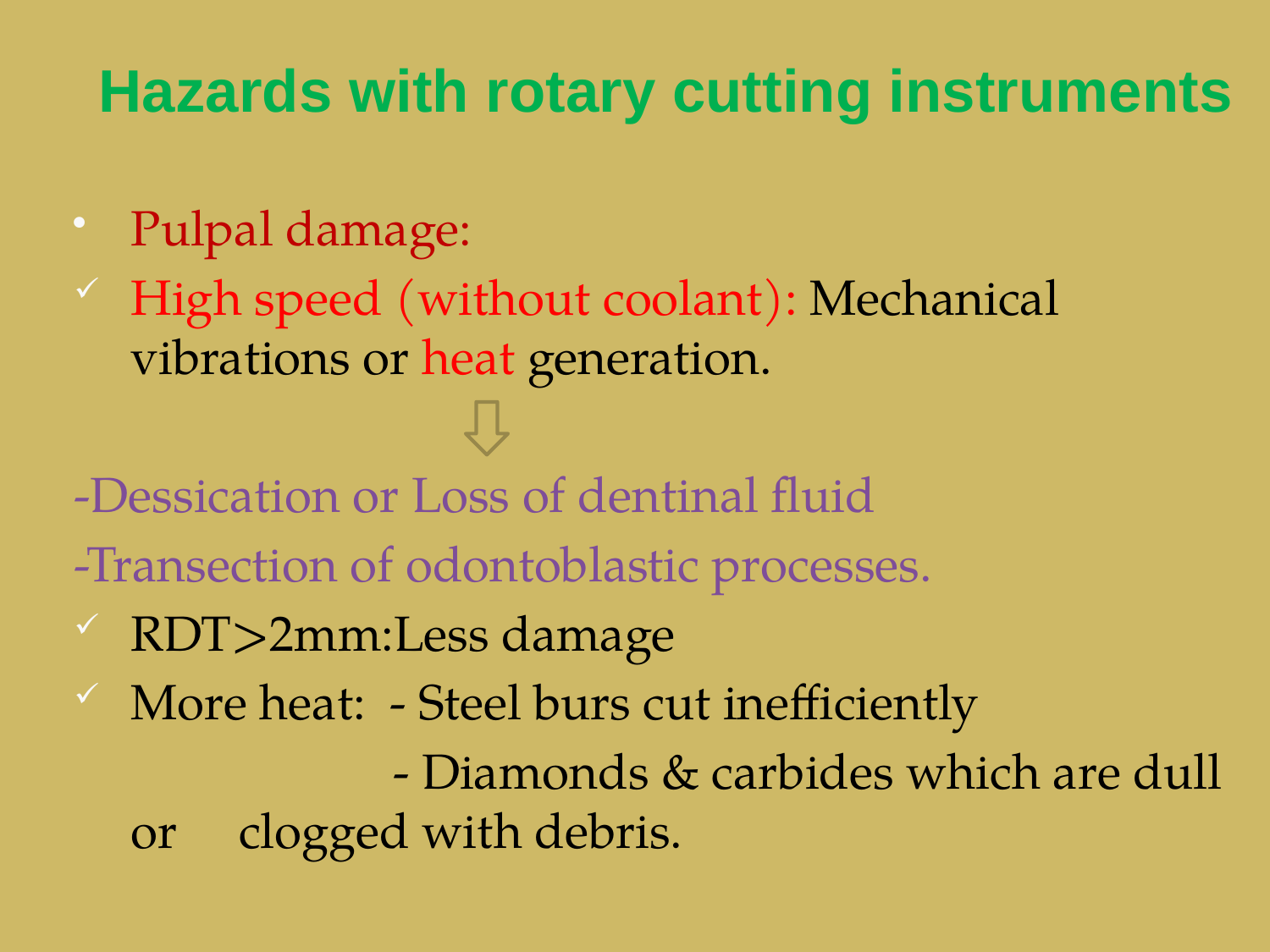

# Hazards with rotary cutting instruments
Pulpal damage:
High speed (without coolant): Mechanical vibrations or heat generation.

-Dessication or Loss of dentinal fluid
-Transection of odontoblastic processes.
RDT>2mm:Less damage
More heat:  - Steel burs cut inefficiently
                          - Diamonds & carbides which are dull or     clogged with debris.